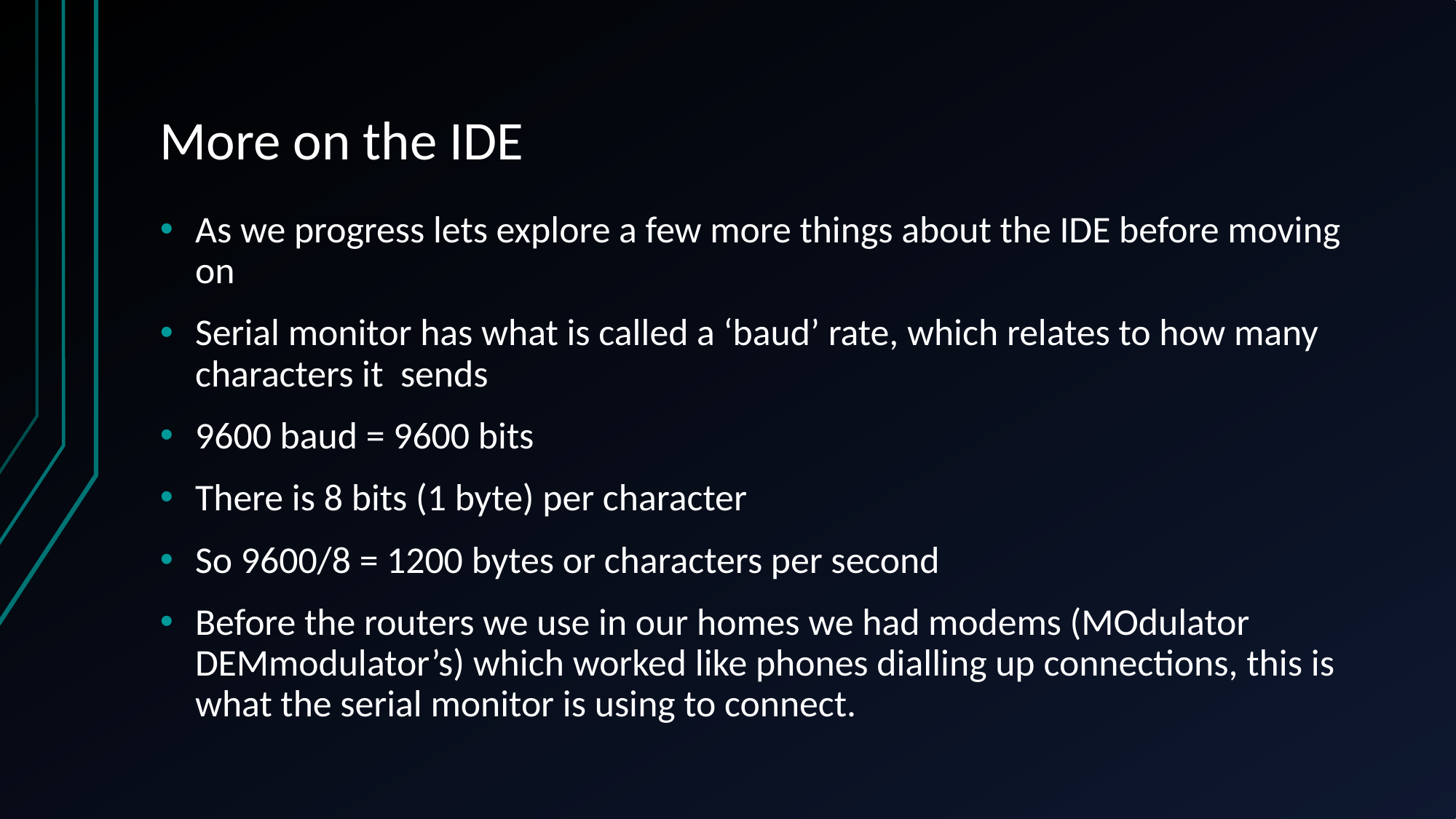

# More on the IDE
As we progress lets explore a few more things about the IDE before moving on
Serial monitor has what is called a ‘baud’ rate, which relates to how many characters it  sends
9600 baud = 9600 bits
There is 8 bits (1 byte) per character
So 9600/8 = 1200 bytes or characters per second
Before the routers we use in our homes we had modems (MOdulator DEMmodulator’s) which worked like phones dialling up connections, this is what the serial monitor is using to connect.